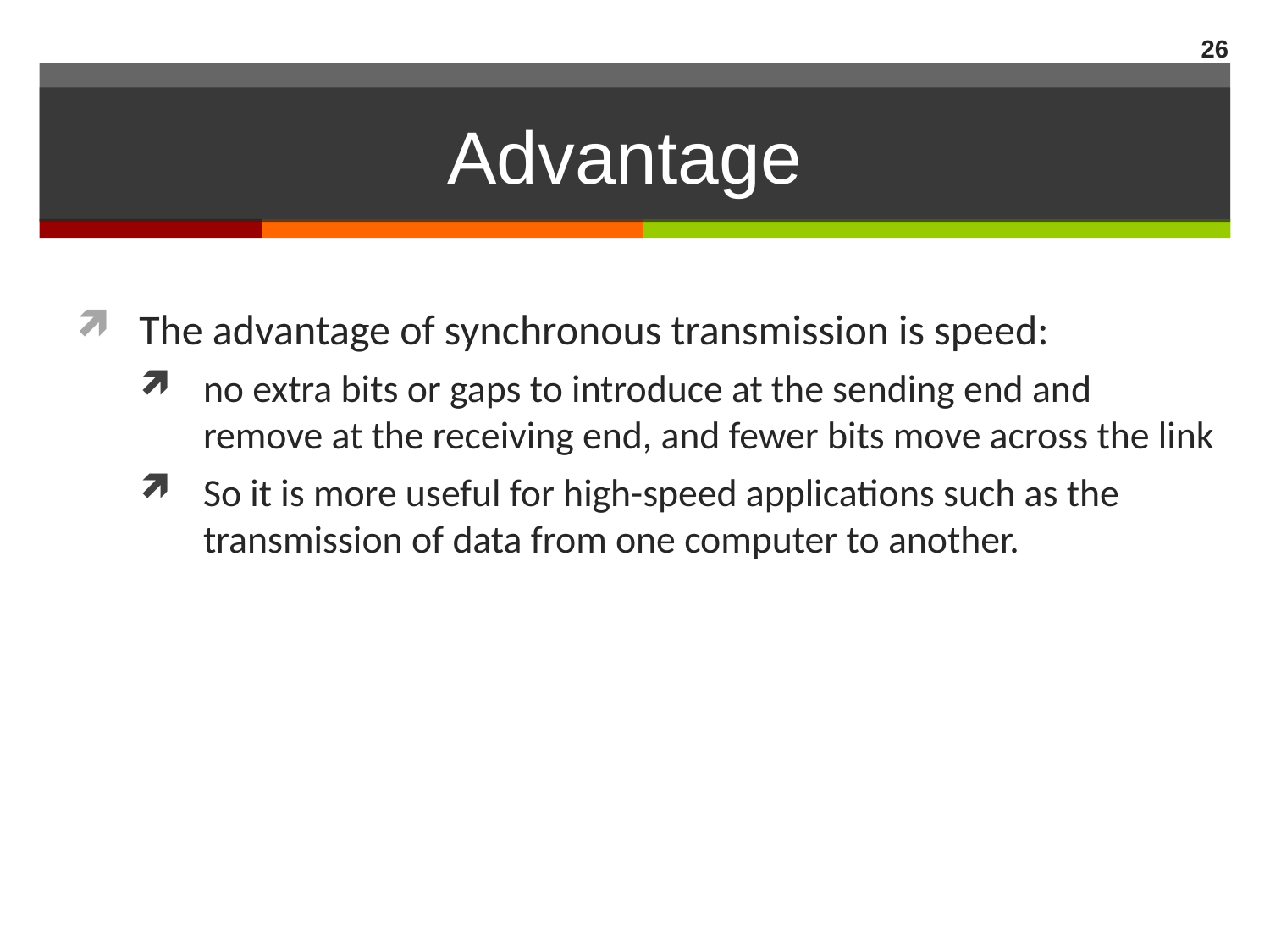

26
# Advantage
The advantage of synchronous transmission is speed:
no extra bits or gaps to introduce at the sending end and remove at the receiving end, and fewer bits move across the link
So it is more useful for high-speed applications such as the transmission of data from one computer to another.